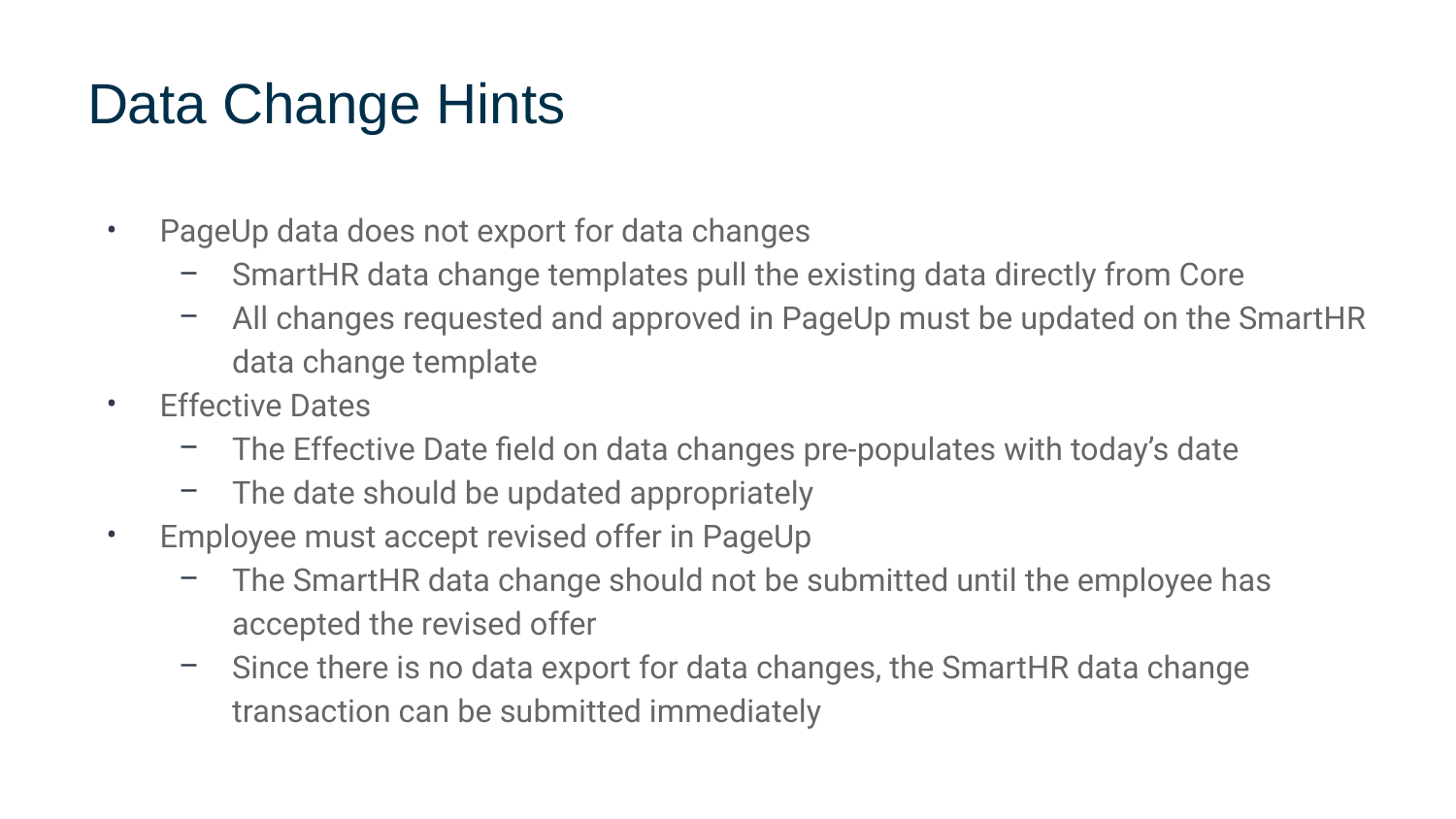

# Data Change Hints
PageUp data does not export for data changes
SmartHR data change templates pull the existing data directly from Core
All changes requested and approved in PageUp must be updated on the SmartHR data change template
Effective Dates
The Effective Date field on data changes pre-populates with today’s date
The date should be updated appropriately
Employee must accept revised offer in PageUp
The SmartHR data change should not be submitted until the employee has accepted the revised offer
Since there is no data export for data changes, the SmartHR data change transaction can be submitted immediately